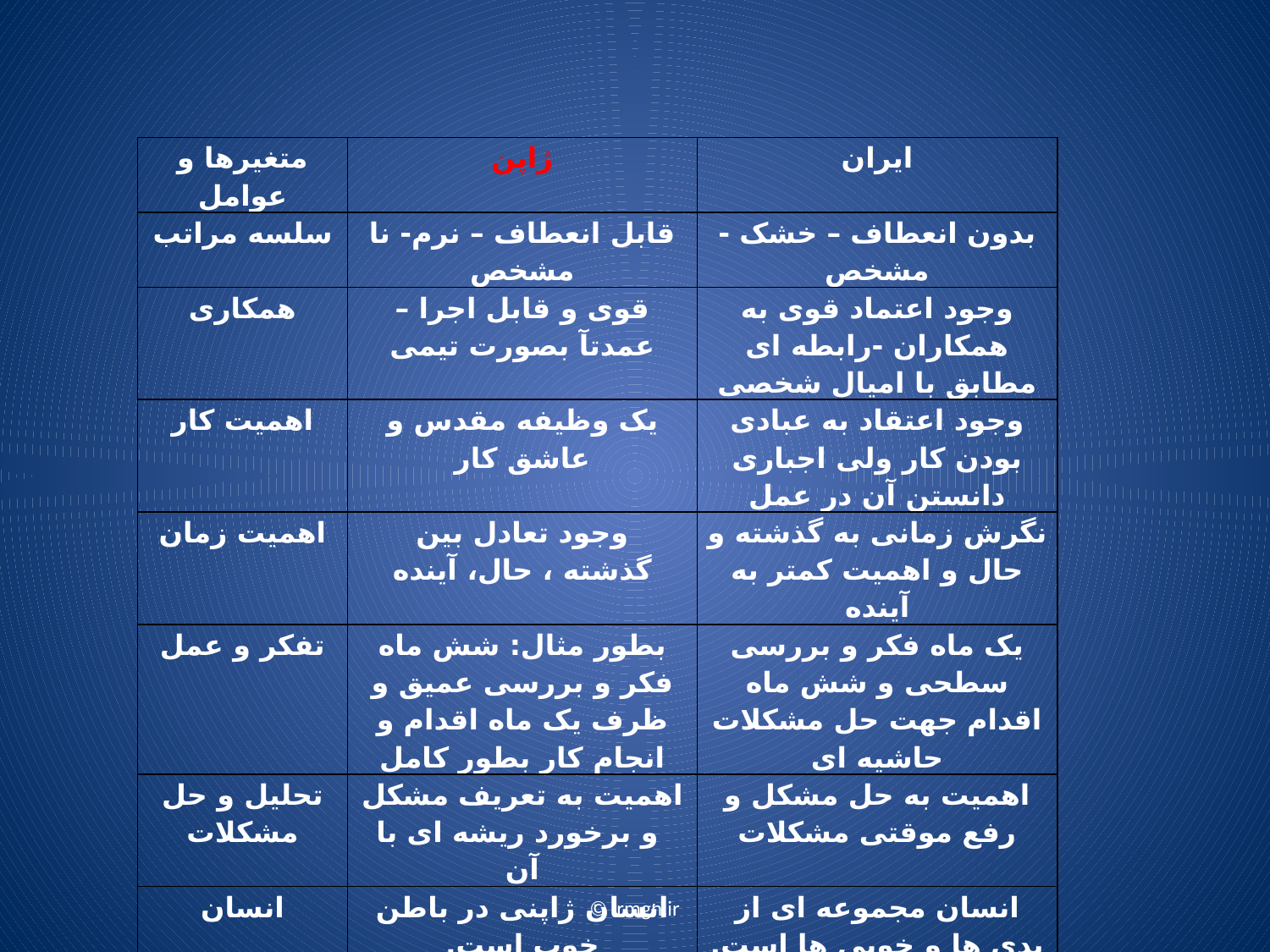

| متغیرها و عوامل | ژاپن | ایران |
| --- | --- | --- |
| سلسه مراتب | قابل انعطاف – نرم- نا مشخص | بدون انعطاف – خشک - مشخص |
| همکاری | قوی و قابل اجرا – عمدتآ بصورت تیمی | وجود اعتماد قوی به همکاران -رابطه ای مطابق با امیال شخصی |
| اهمیت کار | یک وظیفه مقدس و عاشق کار | وجود اعتقاد به عبادی بودن کار ولی اجباری دانستن آن در عمل |
| اهمیت زمان | وجود تعادل بین گذشته ، حال، آینده | نگرش زمانی به گذشته و حال و اهمیت کمتر به آینده |
| تفکر و عمل | بطور مثال: شش ماه فکر و بررسی عمیق و ظرف یک ماه اقدام و انجام کار بطور کامل | یک ماه فکر و بررسی سطحی و شش ماه اقدام جهت حل مشکلات حاشیه ای |
| تحلیل و حل مشکلات | اهمیت به تعریف مشکل و برخورد ریشه ای با آن | اهمیت به حل مشکل و رفع موقتی مشکلات |
| انسان | انسان ژاپنی در باطن خوب است. | انسان مجموعه ای از بدی ها و خوبی ها است. |
© irmgn.ir